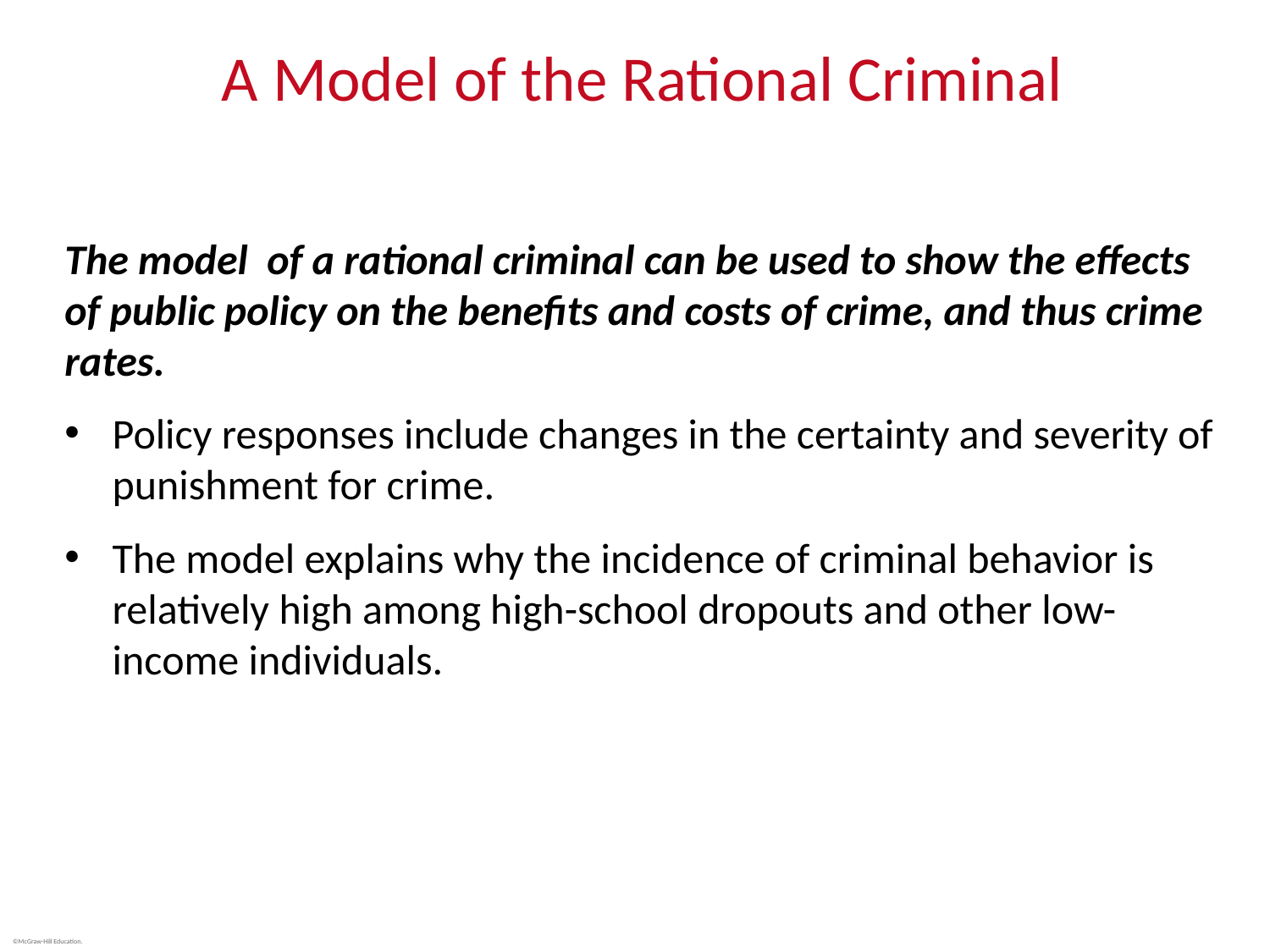

# A Model of the Rational Criminal
The model  of a rational criminal can be used to show the effects of public policy on the benefits and costs of crime, and thus crime rates.
Policy responses include changes in the certainty and severity of punishment for crime.
The model explains why the incidence of criminal behavior is relatively high among high-school dropouts and other low-income individuals.